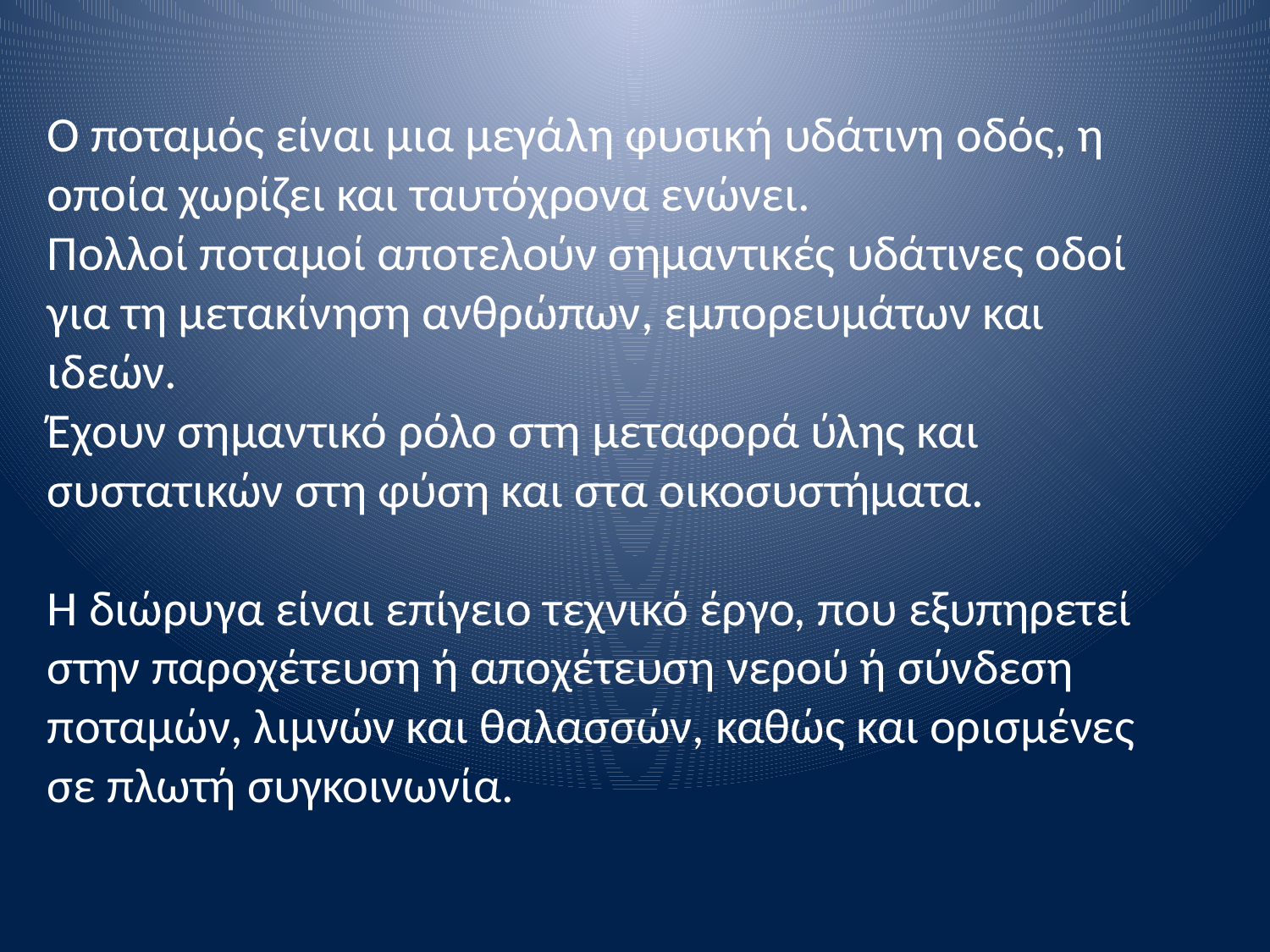

Ο ποταμός είναι μια μεγάλη φυσική υδάτινη οδός, η οποία χωρίζει και ταυτόχρονα ενώνει.
Πολλοί ποταμοί αποτελούν σημαντικές υδάτινες οδοί για τη μετακίνηση ανθρώπων, εμπορευμάτων και ιδεών.
Έχουν σημαντικό ρόλο στη μεταφορά ύλης και συστατικών στη φύση και στα οικοσυστήματα.

Η διώρυγα είναι επίγειο τεχνικό έργο, που εξυπηρετεί στην παροχέτευση ή αποχέτευση νερού ή σύνδεση ποταμών, λιμνών και θαλασσών, καθώς και ορισμένες σε πλωτή συγκοινωνία.